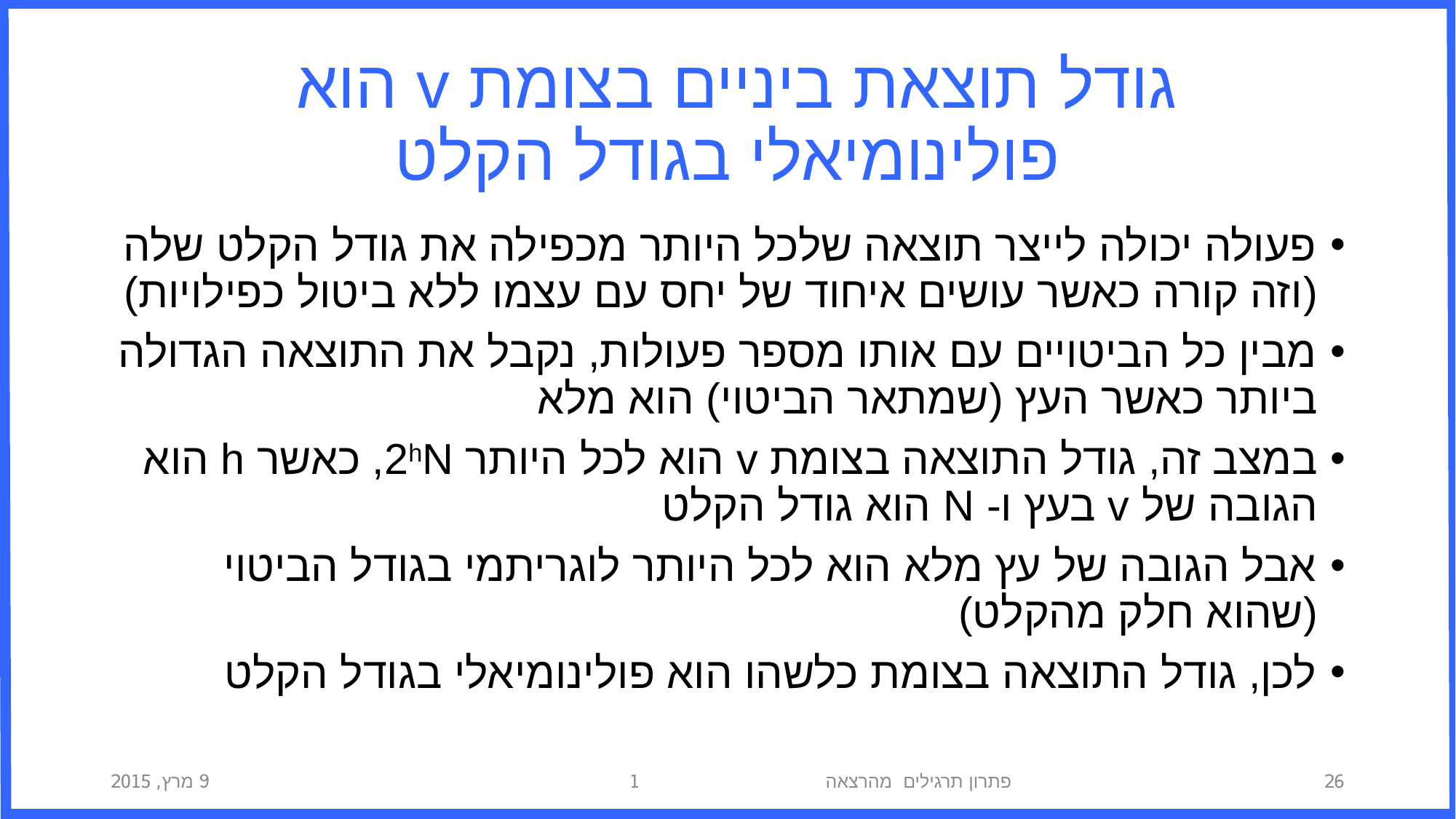

# גודל תוצאת ביניים בצומת v הוא פולינומיאלי בגודל הקלט
פעולה יכולה לייצר תוצאה שלכל היותר מכפילה את גודל הקלט שלה (וזה קורה כאשר עושים איחוד של יחס עם עצמו ללא ביטול כפילויות)
מבין כל הביטויים עם אותו מספר פעולות, נקבל את התוצאה הגדולה ביותר כאשר העץ (שמתאר הביטוי) הוא מלא
במצב זה, גודל התוצאה בצומת v הוא לכל היותר 2hN, כאשר h הוא הגובה של v בעץ ו- N הוא גודל הקלט
אבל הגובה של עץ מלא הוא לכל היותר לוגריתמי בגודל הביטוי (שהוא חלק מהקלט)
לכן, גודל התוצאה בצומת כלשהו הוא פולינומיאלי בגודל הקלט
9 מרץ, 2015
פתרון תרגילים מהרצאה 1
26